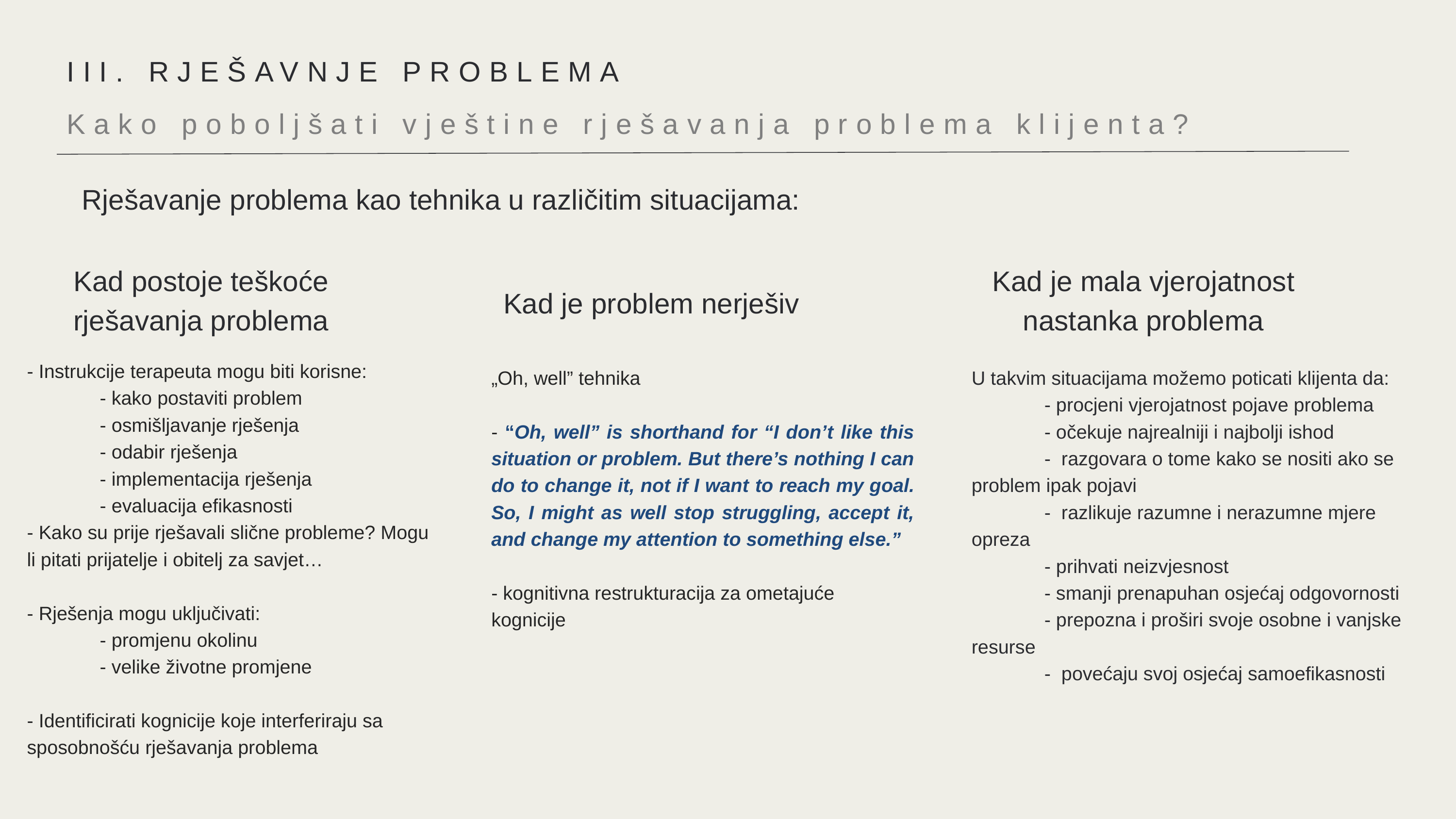

III. RJEŠAVNJE PROBLEMA
Kako poboljšati vještine rješavanja problema klijenta?

Rješavanje problema kao tehnika u različitim situacijama:

Kad postoje teškoće rješavanja problema
Kad je mala vjerojatnost nastanka problema
Kad je problem nerješiv
- Instrukcije terapeuta mogu biti korisne:
	- kako postaviti problem
	- osmišljavanje rješenja
	- odabir rješenja
	- implementacija rješenja
	- evaluacija efikasnosti
- Kako su prije rješavali slične probleme? Mogu li pitati prijatelje i obitelj za savjet…

- Rješenja mogu uključivati:
	- promjenu okolinu
	- velike životne promjene

- Identificirati kognicije koje interferiraju sa sposobnošću rješavanja problema

„Oh, well” tehnika

- “Oh, well” is shorthand for “I don’t like this situation or problem. But there’s nothing I can do to change it, not if I want to reach my goal. So, I might as well stop struggling, accept it, and change my attention to something else.”

- kognitivna restrukturacija za ometajuće kognicije
U takvim situacijama možemo poticati klijenta da:
	- procjeni vjerojatnost pojave problema
	- očekuje najrealniji i najbolji ishod
	-  razgovara o tome kako se nositi ako se 	problem ipak pojavi
	-  razlikuje razumne i nerazumne mjere 	opreza
	- prihvati neizvjesnost
	- smanji prenapuhan osjećaj odgovornosti
	- prepozna i proširi svoje osobne i vanjske 	resurse
	-  povećaju svoj osjećaj samoefikasnosti